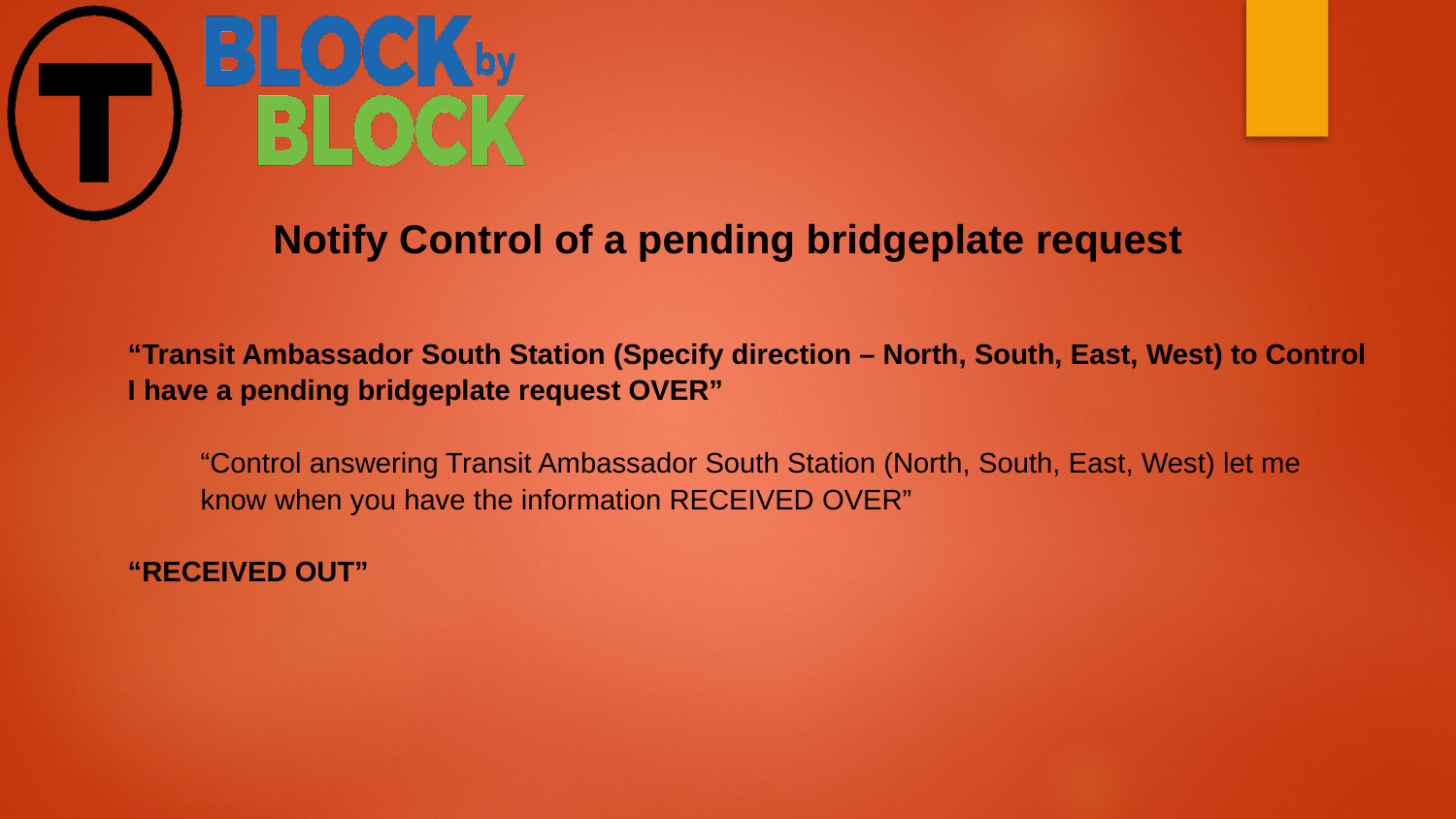

Notify Control of a pending bridgeplate request

“Transit Ambassador South Station (Specify direction – North, South, East, West) to Control I have a pending bridgeplate request OVER”

“Control answering Transit Ambassador South Station (North, South, East, West) let me know when you have the information RECEIVED OVER”

“RECEIVED OUT”